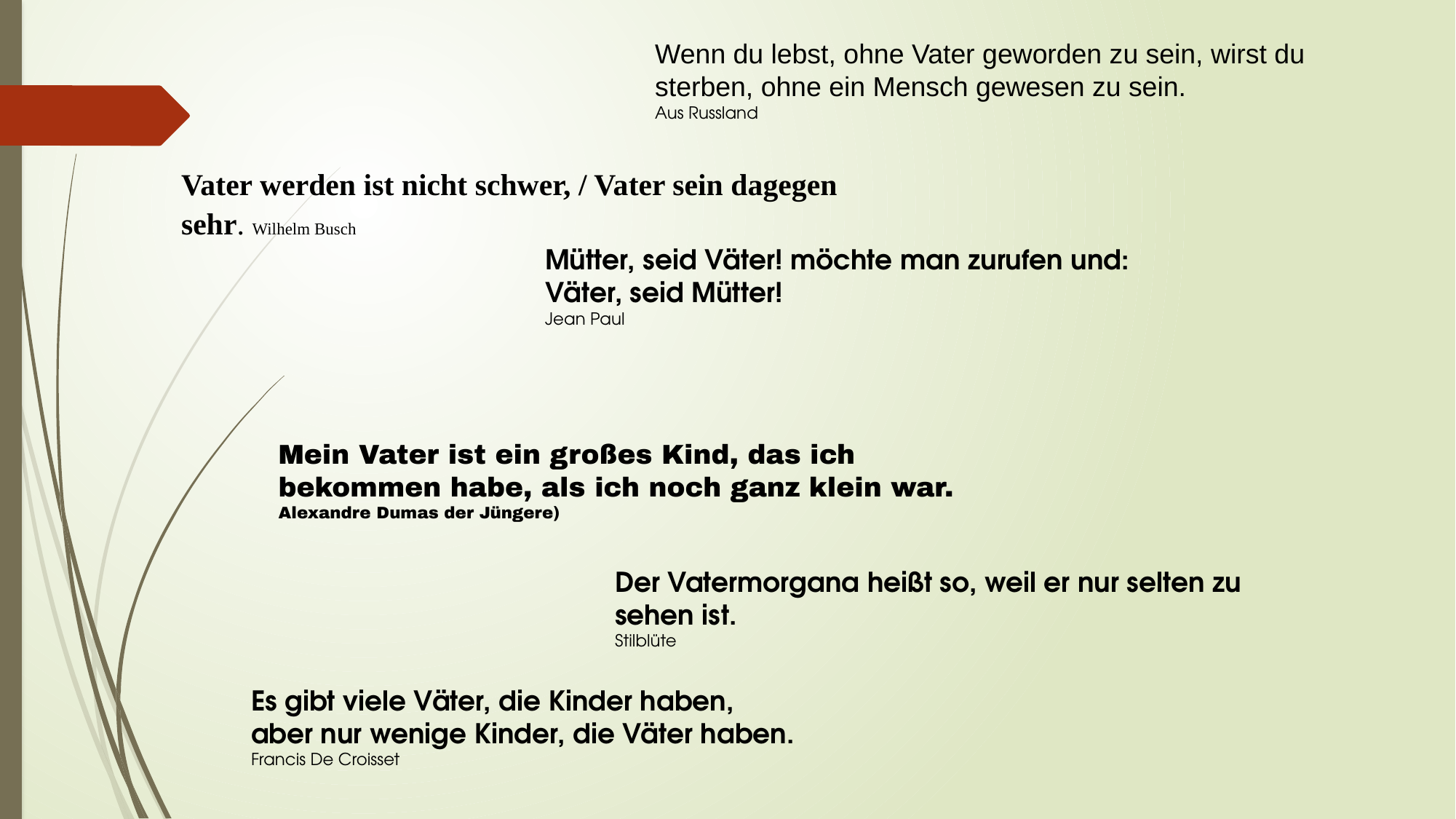

Wenn du lebst, ohne Vater geworden zu sein, wirst du sterben, ohne ein Mensch gewesen zu sein.
Aus Russland
Vater werden ist nicht schwer, / Vater sein dagegen sehr. Wilhelm Busch
Mütter, seid Väter! möchte man zurufen und:
Väter, seid Mütter!
Jean Paul
Mein Vater ist ein großes Kind, das ich bekommen habe, als ich noch ganz klein war.
Alexandre Dumas der Jüngere)
Der Vatermorgana heißt so, weil er nur selten zu sehen ist.
Stilblüte
Es gibt viele Väter, die Kinder haben,
aber nur wenige Kinder, die Väter haben.
Francis De Croisset